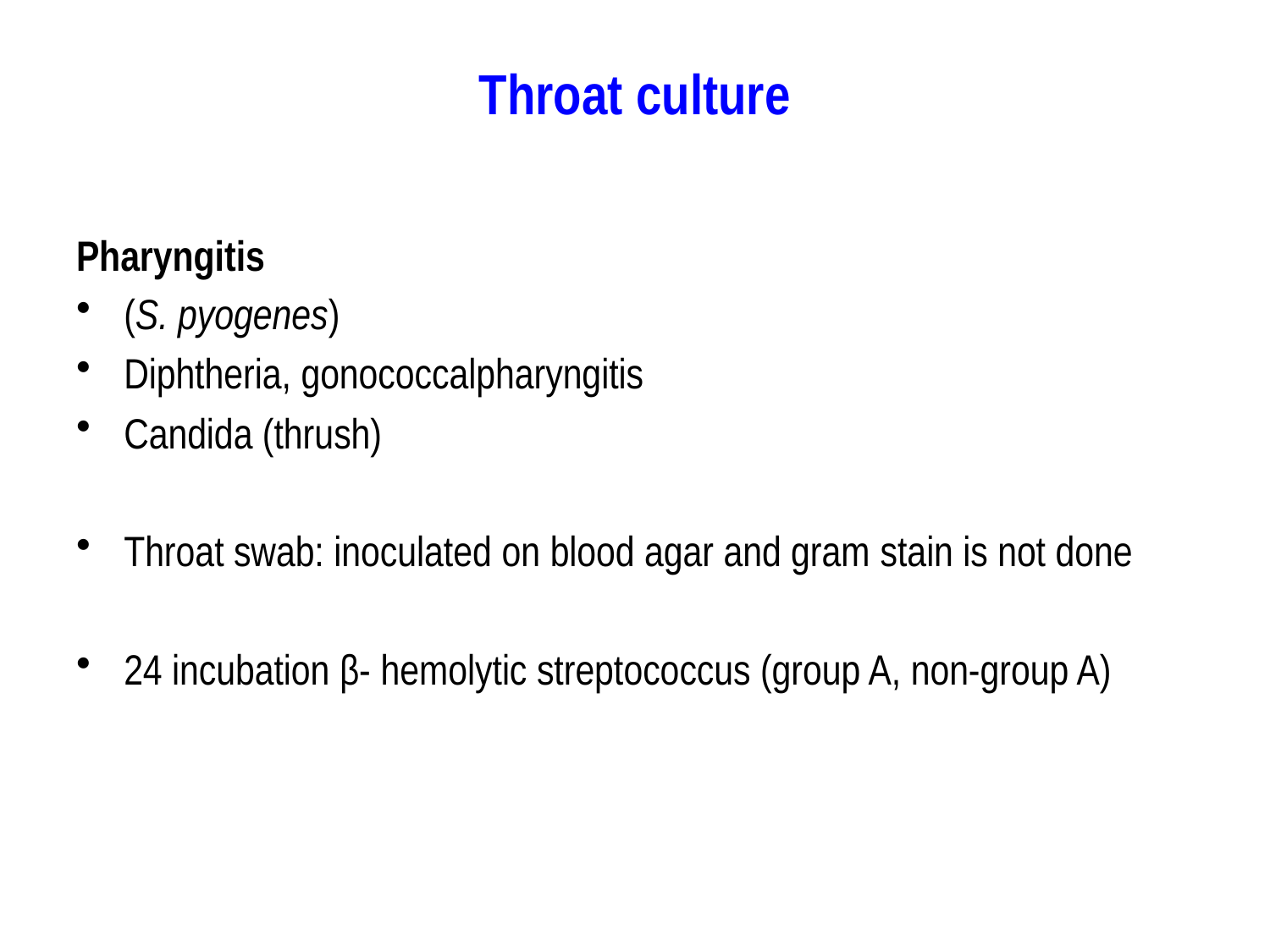

# Throat culture
Pharyngitis
(S. pyogenes)
Diphtheria, gonococcalpharyngitis
Candida (thrush)

Throat swab: inoculated on blood agar and gram stain is not done

24 incubation β- hemolytic streptococcus (group A, non-group A)